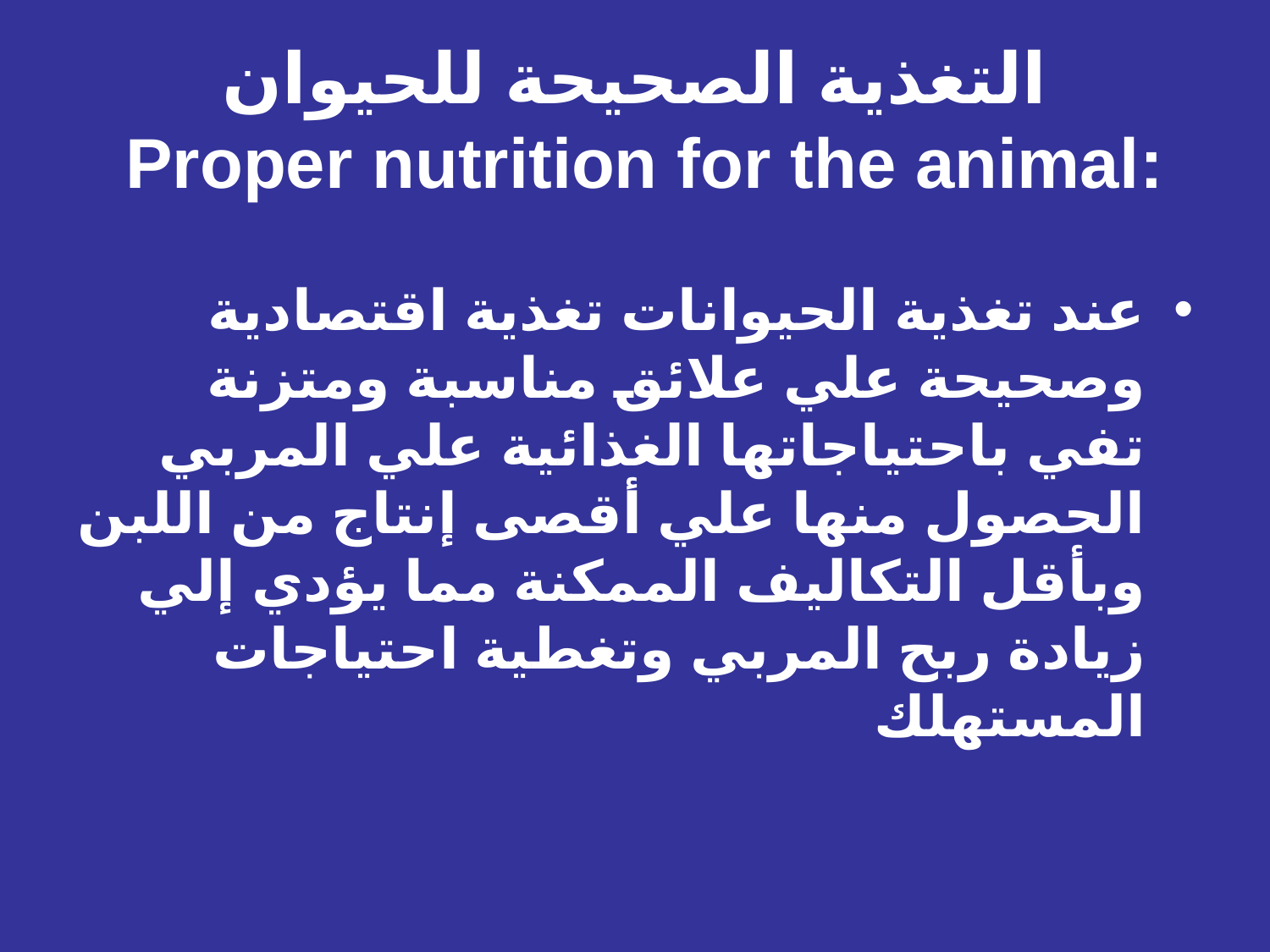

# التغذية الصحيحة للحيوان :Proper nutrition for the animal
عند تغذية الحيوانات تغذية اقتصادية وصحيحة علي علائق مناسبة ومتزنة تفي باحتياجاتها الغذائية علي المربي الحصول منها علي أقصى إنتاج من اللبن وبأقل التكاليف الممكنة مما يؤدي إلي زيادة ربح المربي وتغطية احتياجات المستهلك